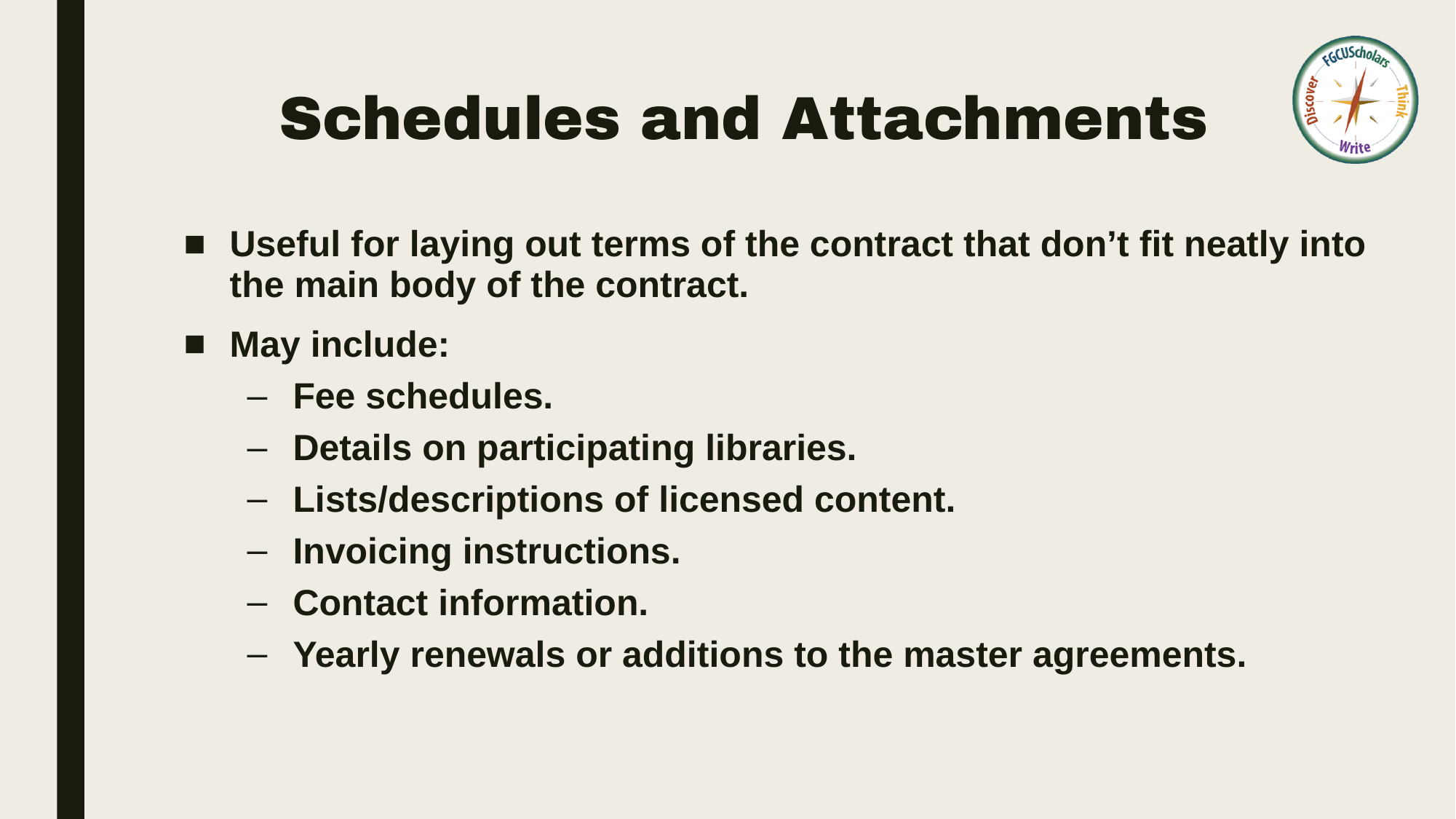

# Schedules and Attachments
Useful for laying out terms of the contract that don’t fit neatly into the main body of the contract.
May include:
Fee schedules.
Details on participating libraries.
Lists/descriptions of licensed content.
Invoicing instructions.
Contact information.
Yearly renewals or additions to the master agreements.